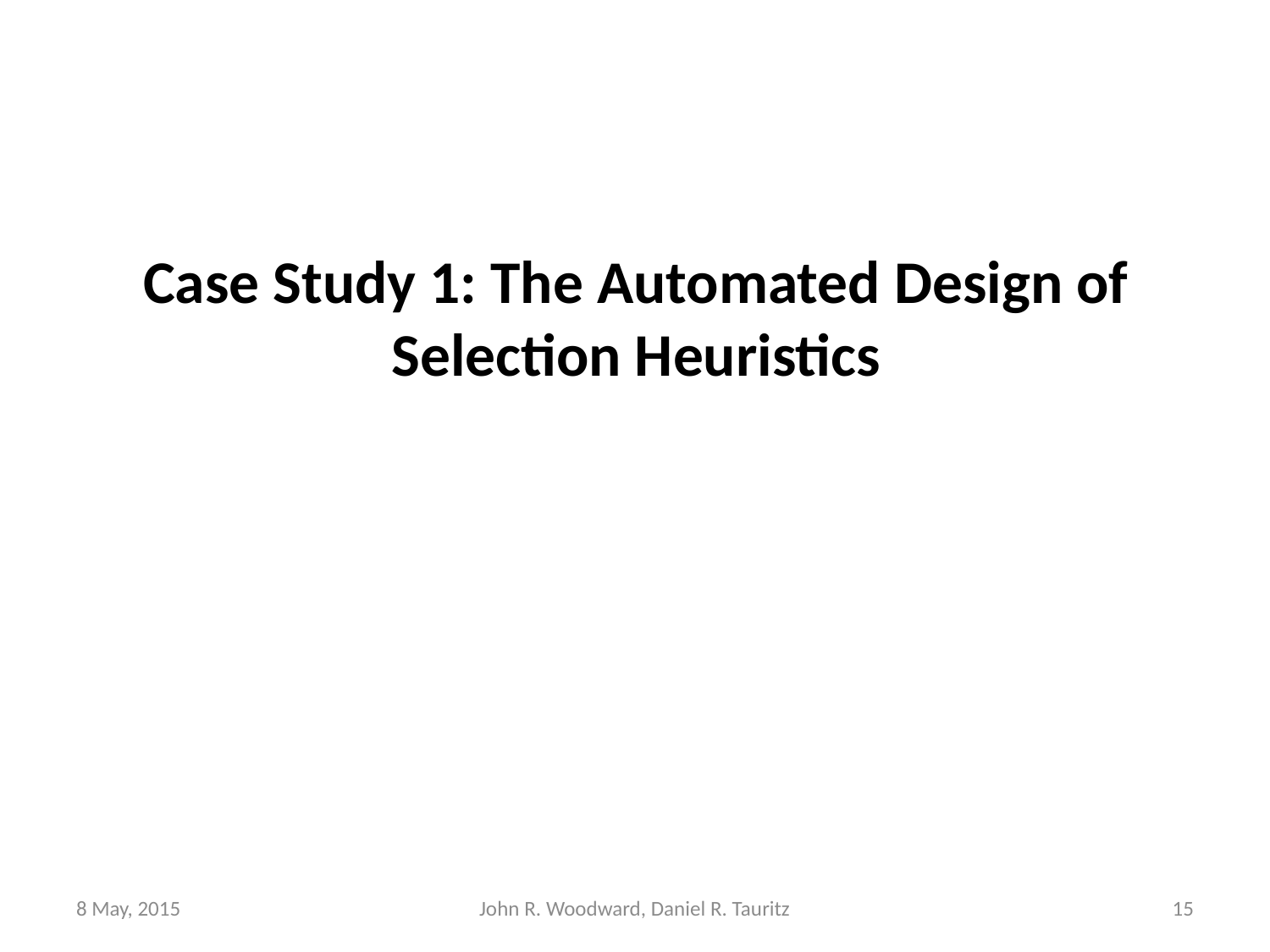

# Case Study 1: The Automated Design of Selection Heuristics
8 May, 2015
John R. Woodward, Daniel R. Tauritz
15